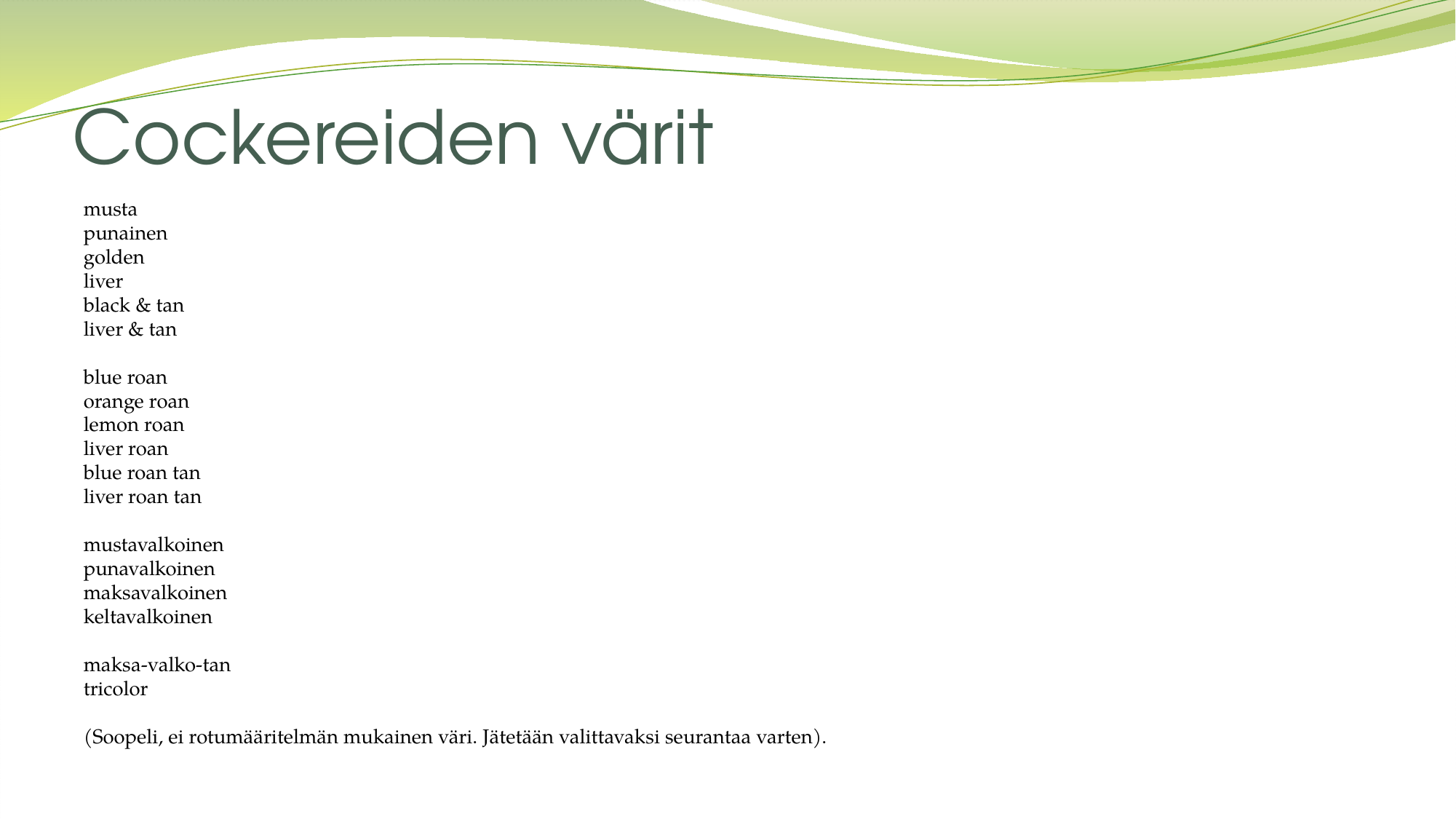

# Cockereiden värit
musta
punainen
golden
liver
black & tan
liver & tan

blue roan
orange roan
lemon roan
liver roan
blue roan tan
liver roan tan

mustavalkoinen
punavalkoinen
maksavalkoinen
keltavalkoinen

maksa-valko-tan
tricolor

(Soopeli, ei rotumääritelmän mukainen väri. Jätetään valittavaksi seurantaa varten).